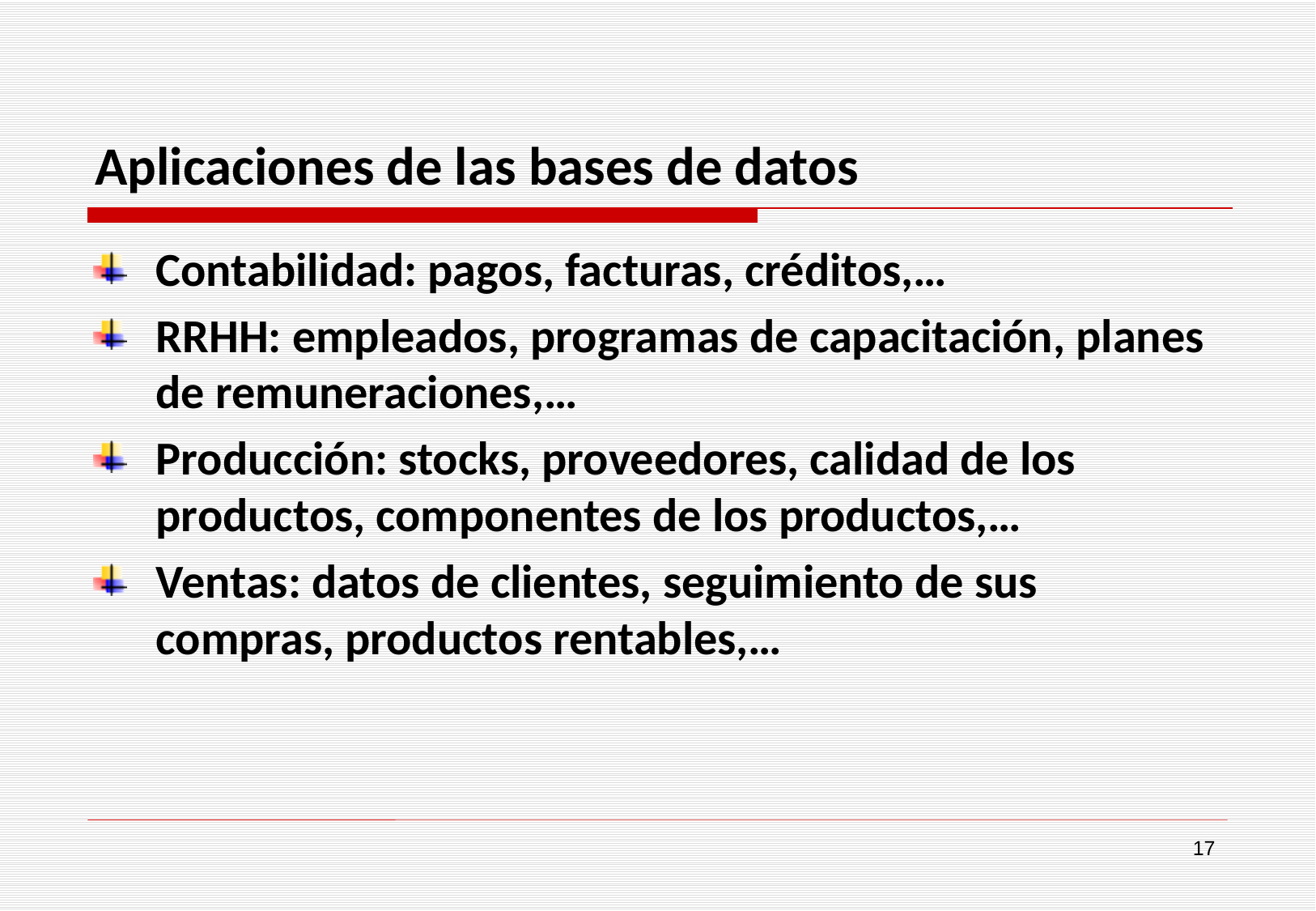

# Aplicaciones de las bases de datos
Contabilidad: pagos, facturas, créditos,…
RRHH: empleados, programas de capacitación, planes de remuneraciones,…
Producción: stocks, proveedores, calidad de los productos, componentes de los productos,…
Ventas: datos de clientes, seguimiento de sus compras, productos rentables,…
17